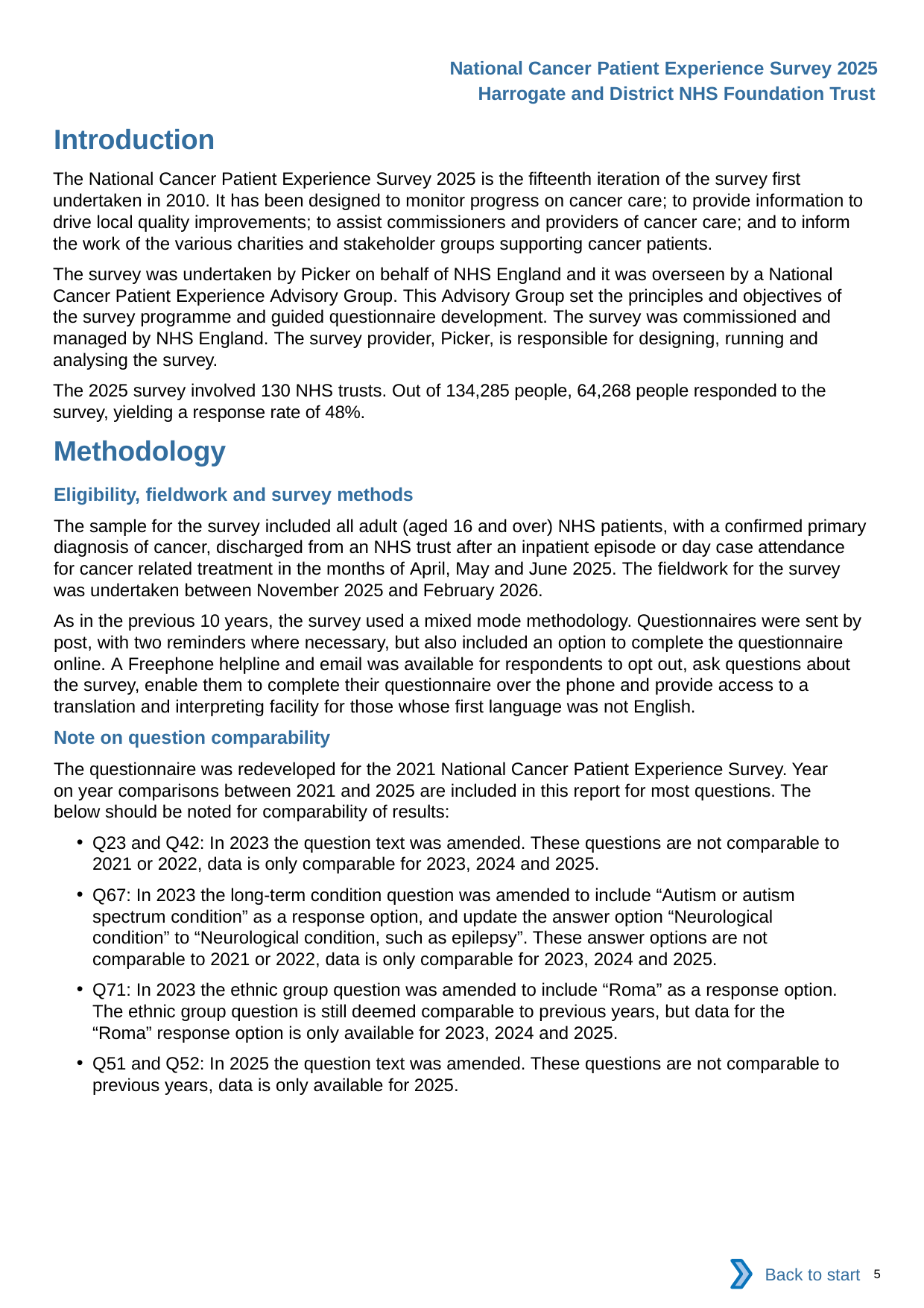

National Cancer Patient Experience Survey 2025
Harrogate and District NHS Foundation Trust
Introduction
The National Cancer Patient Experience Survey 2025 is the fifteenth iteration of the survey first undertaken in 2010. It has been designed to monitor progress on cancer care; to provide information to drive local quality improvements; to assist commissioners and providers of cancer care; and to inform the work of the various charities and stakeholder groups supporting cancer patients.
The survey was undertaken by Picker on behalf of NHS England and it was overseen by a National Cancer Patient Experience Advisory Group. This Advisory Group set the principles and objectives of the survey programme and guided questionnaire development. The survey was commissioned and managed by NHS England. The survey provider, Picker, is responsible for designing, running and analysing the survey.
The 2025 survey involved 130 NHS trusts. Out of 134,285 people, 64,268 people responded to the survey, yielding a response rate of 48%.
Methodology
Eligibility, fieldwork and survey methods
The sample for the survey included all adult (aged 16 and over) NHS patients, with a confirmed primary diagnosis of cancer, discharged from an NHS trust after an inpatient episode or day case attendance for cancer related treatment in the months of April, May and June 2025. The fieldwork for the survey was undertaken between November 2025 and February 2026.
As in the previous 10 years, the survey used a mixed mode methodology. Questionnaires were sent by post, with two reminders where necessary, but also included an option to complete the questionnaire online. A Freephone helpline and email was available for respondents to opt out, ask questions about the survey, enable them to complete their questionnaire over the phone and provide access to a translation and interpreting facility for those whose first language was not English.
Note on question comparability
The questionnaire was redeveloped for the 2021 National Cancer Patient Experience Survey. Year on year comparisons between 2021 and 2025 are included in this report for most questions. The below should be noted for comparability of results:
Q23 and Q42: In 2023 the question text was amended. These questions are not comparable to 2021 or 2022, data is only comparable for 2023, 2024 and 2025.
Q67: In 2023 the long-term condition question was amended to include “Autism or autism spectrum condition” as a response option, and update the answer option “Neurological condition” to “Neurological condition, such as epilepsy”. These answer options are not comparable to 2021 or 2022, data is only comparable for 2023, 2024 and 2025.
Q71: In 2023 the ethnic group question was amended to include “Roma” as a response option. The ethnic group question is still deemed comparable to previous years, but data for the “Roma” response option is only available for 2023, 2024 and 2025.
Q51 and Q52: In 2025 the question text was amended. These questions are not comparable to previous years, data is only available for 2025.
Back to start

5